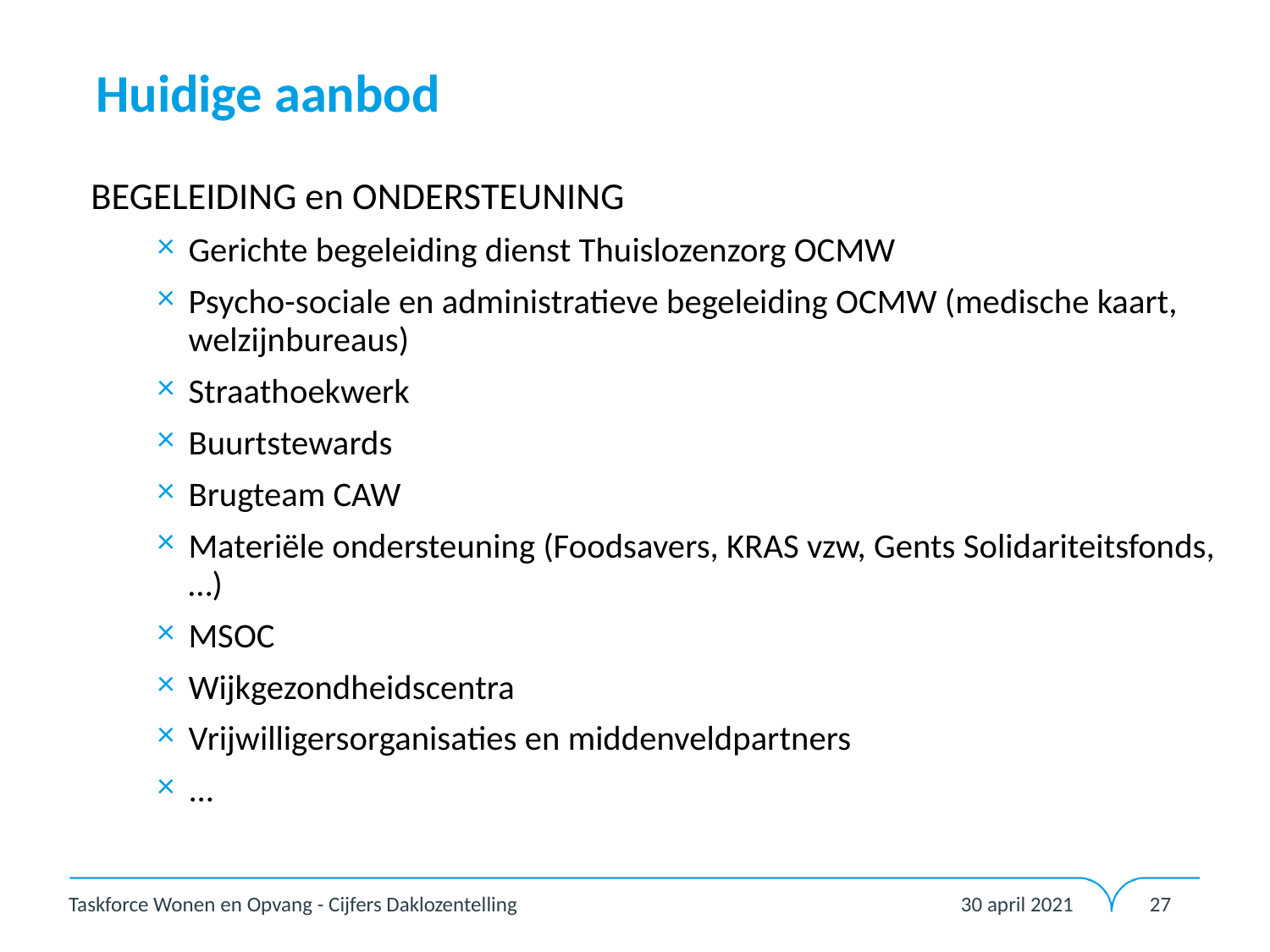

# Huidige aanbod
BEGELEIDING en ONDERSTEUNING
Gerichte begeleiding dienst Thuislozenzorg OCMW
Psycho-sociale en administratieve begeleiding OCMW (medische kaart, welzijnbureaus)
Straathoekwerk
Buurtstewards
Brugteam CAW
Materiële ondersteuning (Foodsavers, KRAS vzw, Gents Solidariteitsfonds,…)
MSOC
Wijkgezondheidscentra
Vrijwilligersorganisaties en middenveldpartners
...

30 april 2021
Taskforce Wonen en Opvang - Cijfers Daklozentelling
27